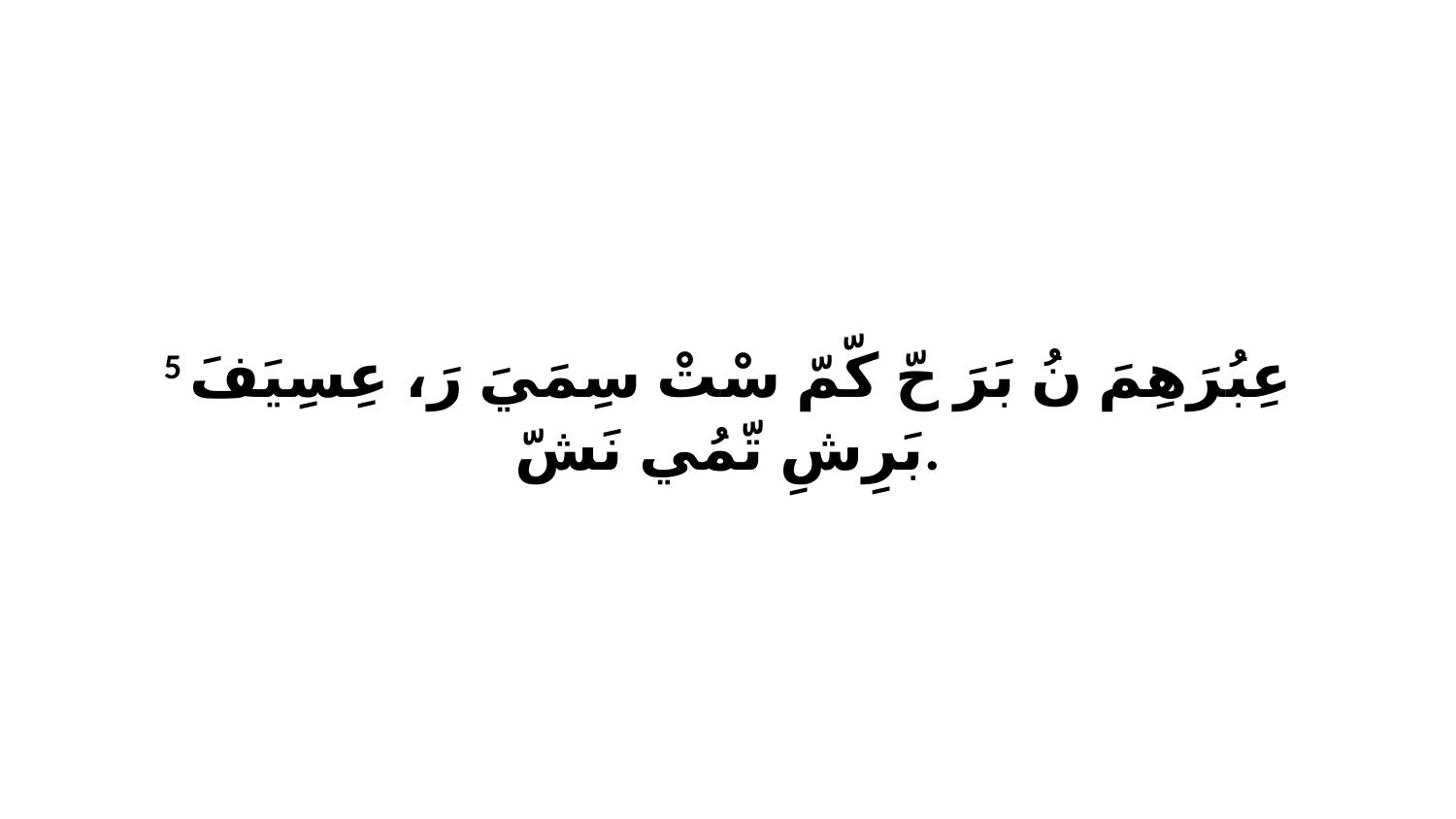

5 عِبُرَهِمَ نُ بَرَ حّ كّمّ سْتْ سِمَيَ رَ، عِسِيَفَ بَرِشِ تّمُي نَشّ.